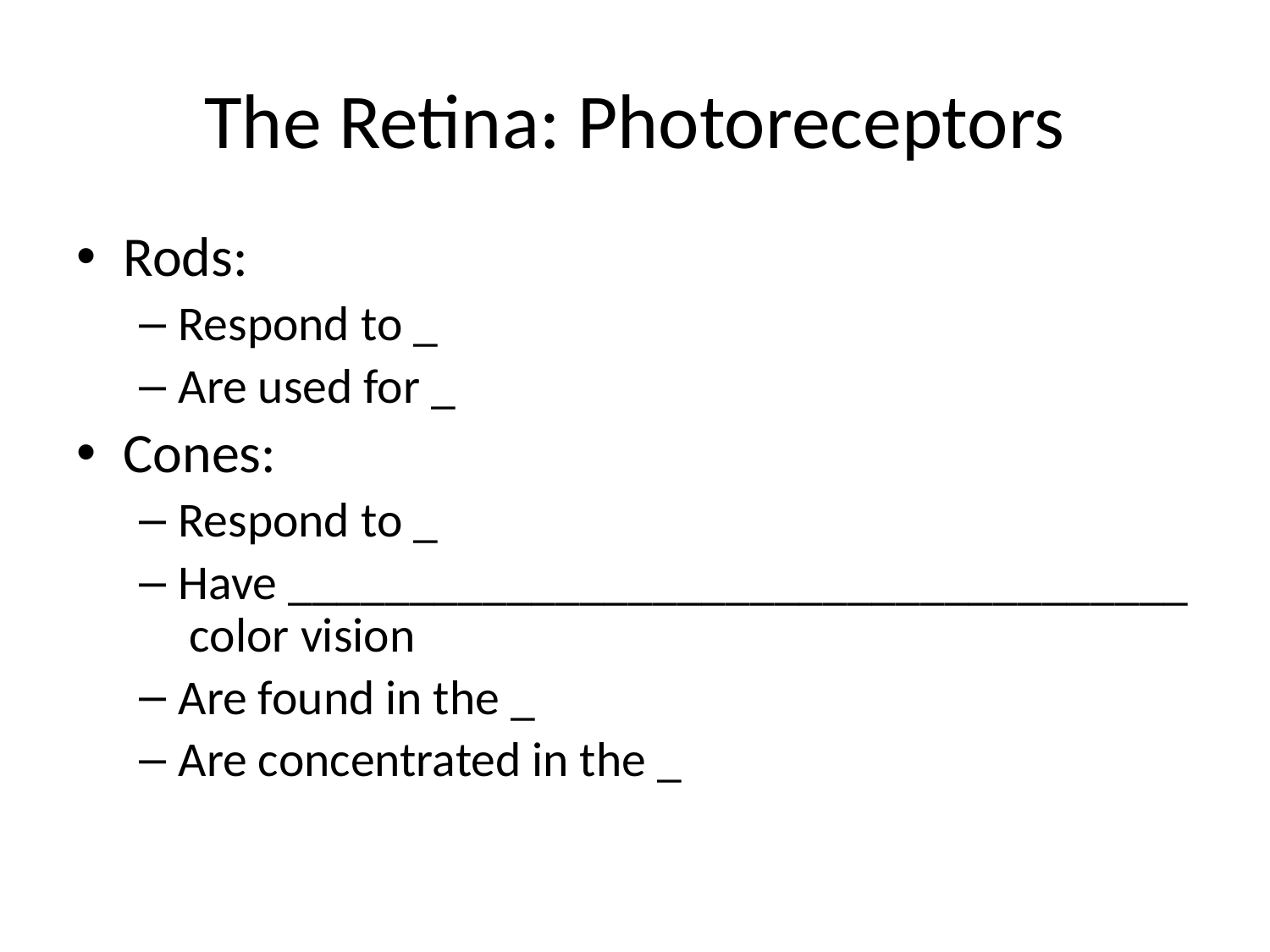

# The Retina: Photoreceptors
Rods:
Respond to _
Are used for _
Cones:
Respond to _
Have _____________________________________  color vision
Are found in the _
Are concentrated in the _